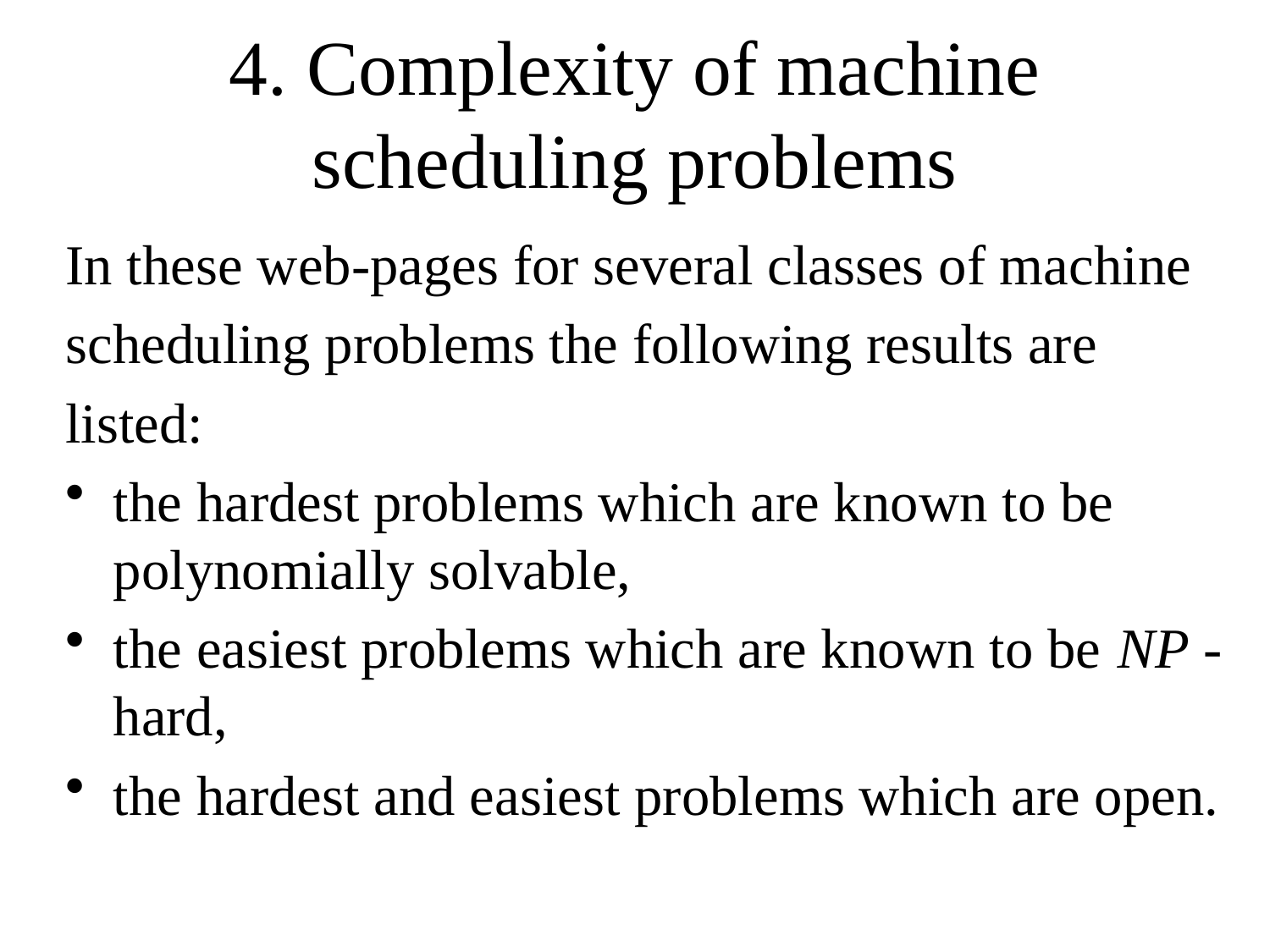

# 4. Complexity of machine scheduling problems
In these web-pages for several classes of machine
scheduling problems the following results are
listed:
the hardest problems which are known to be polynomially solvable,
the easiest problems which are known to be NP - hard,
the hardest and easiest problems which are open.